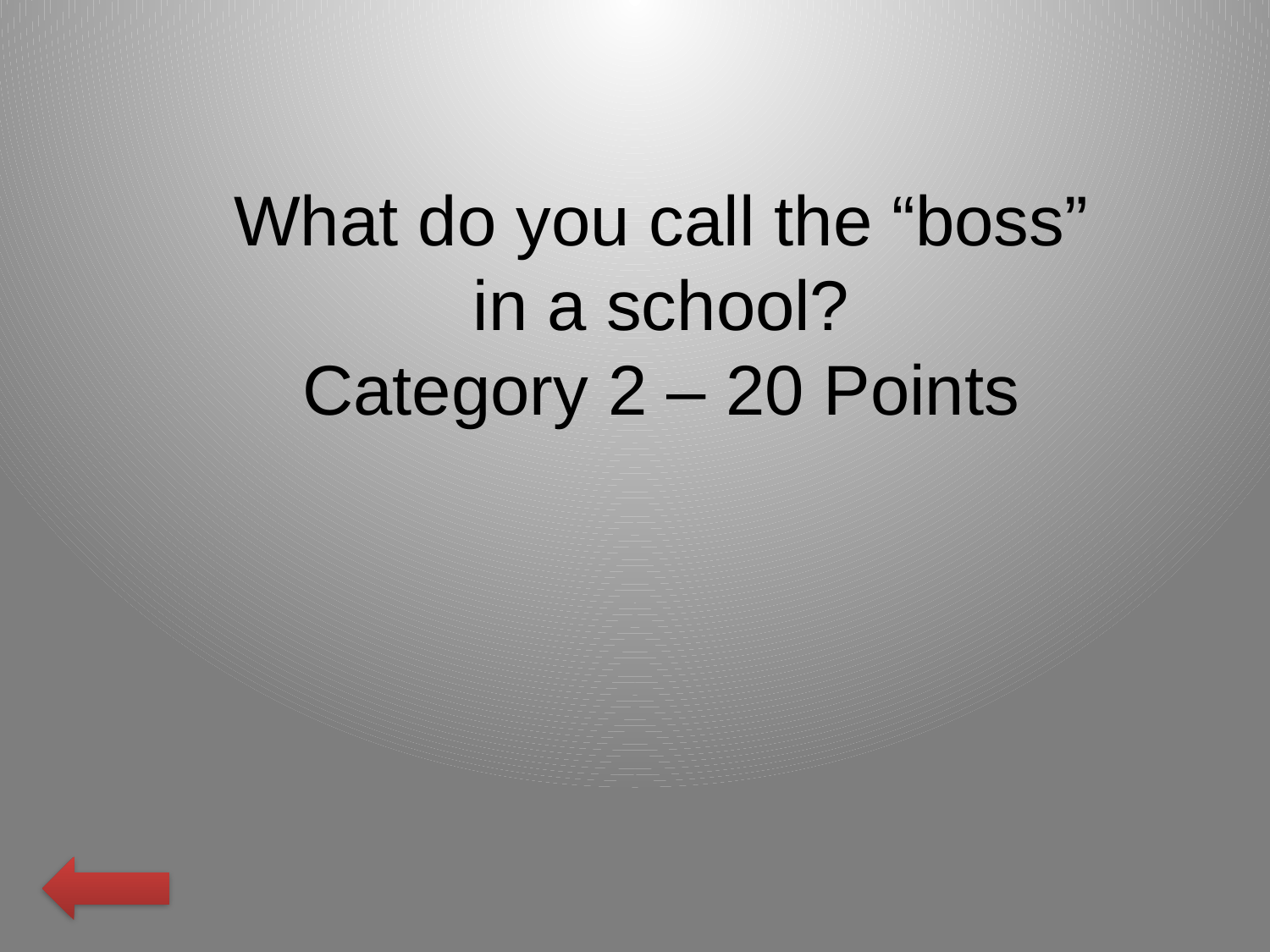

What do you call the “boss” in a school?
Category 2 – 20 Points